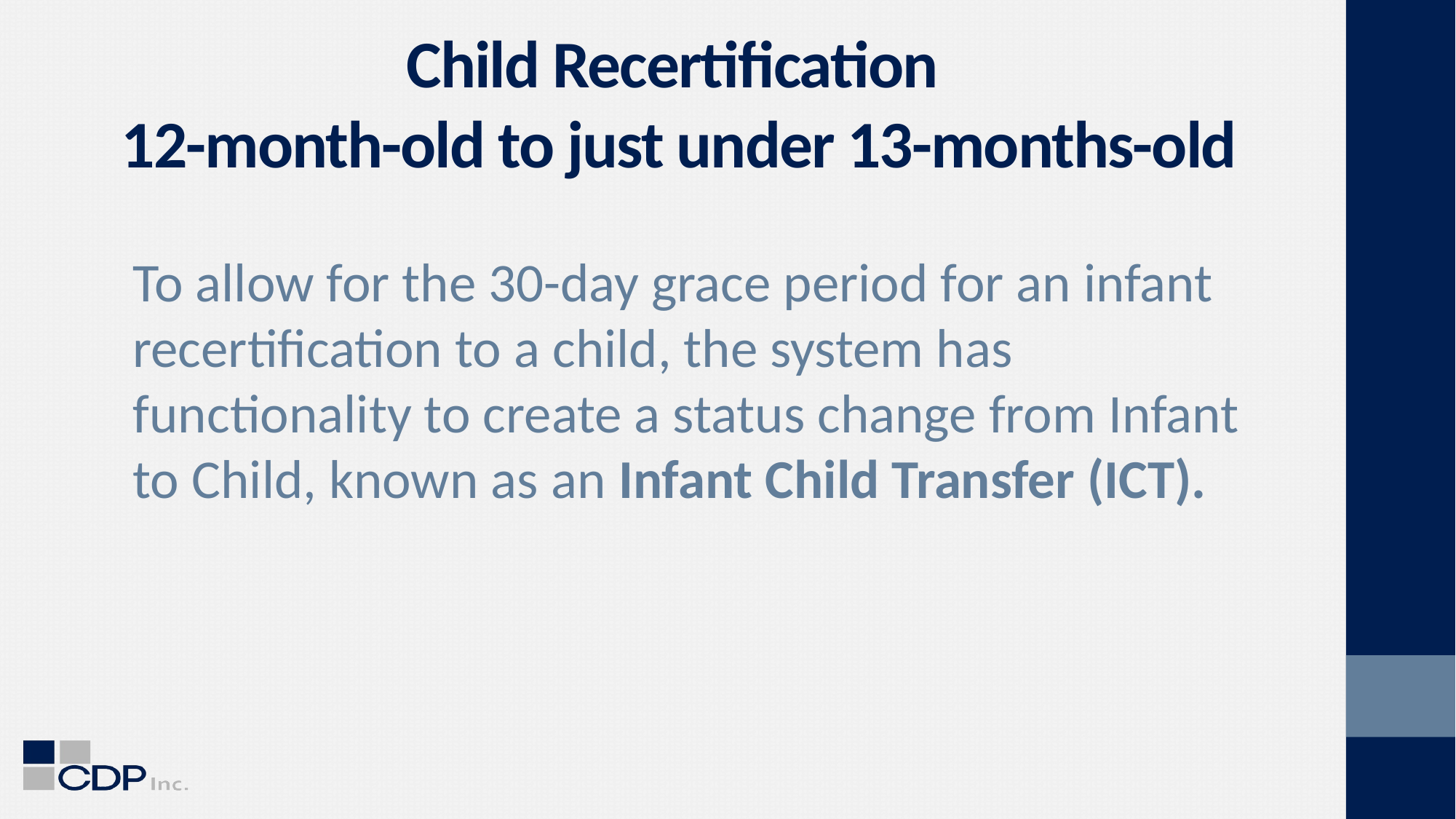

# Child Recertification 12-month-old to just under 13-months-old

To allow for the 30-day grace period for an infant recertification to a child, the system has functionality to create a status change from Infant to Child, known as an Infant Child Transfer (ICT).